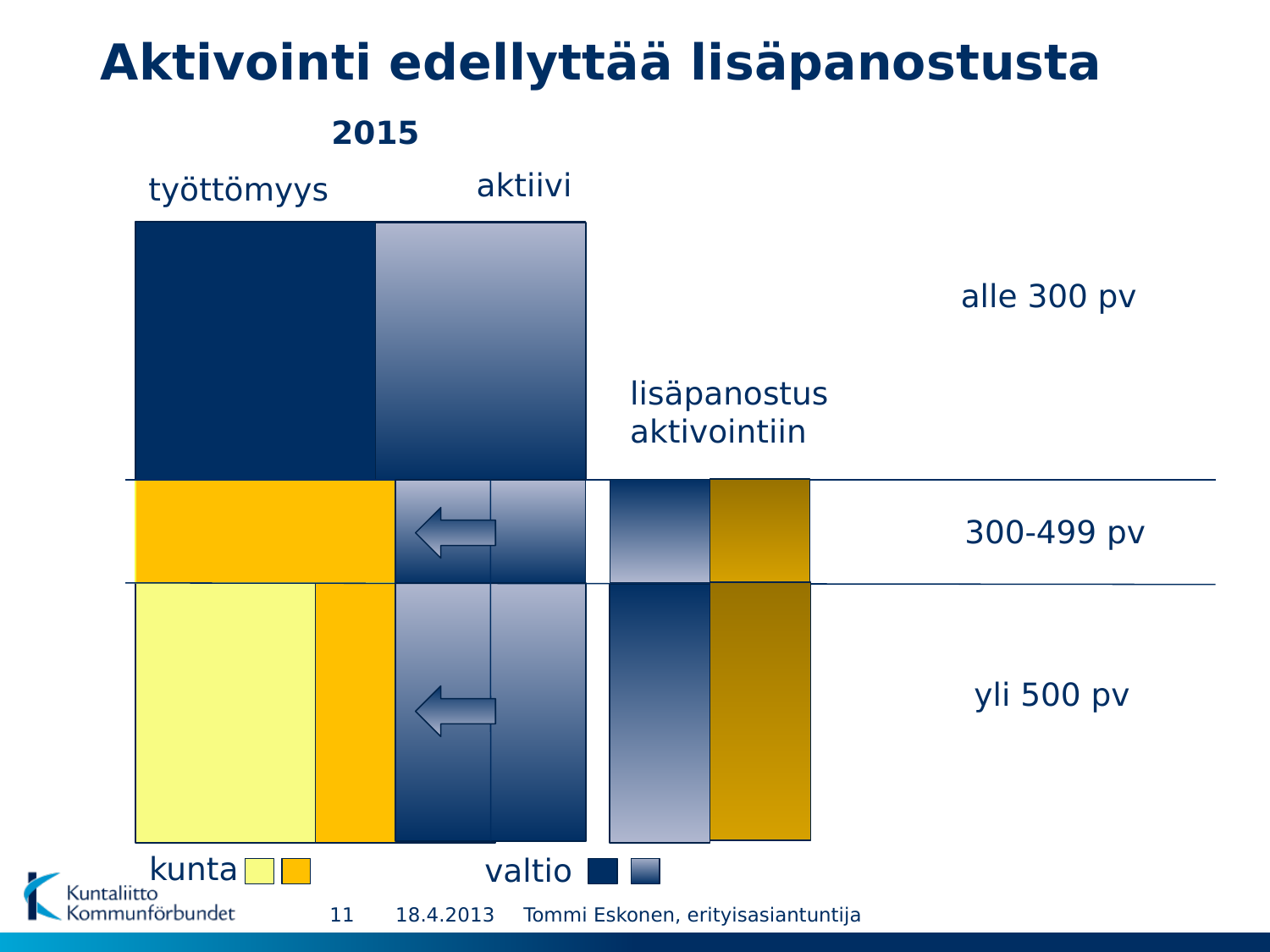

# Aktivointi edellyttää lisäpanostusta
2015
aktiivi
työttömyys

alle 300 pv
lisäpanostus
aktivointiin

300-499 pv

yli 500 pv

kunta
 valtio

11
18.4.2013
Tommi Eskonen, erityisasiantuntija